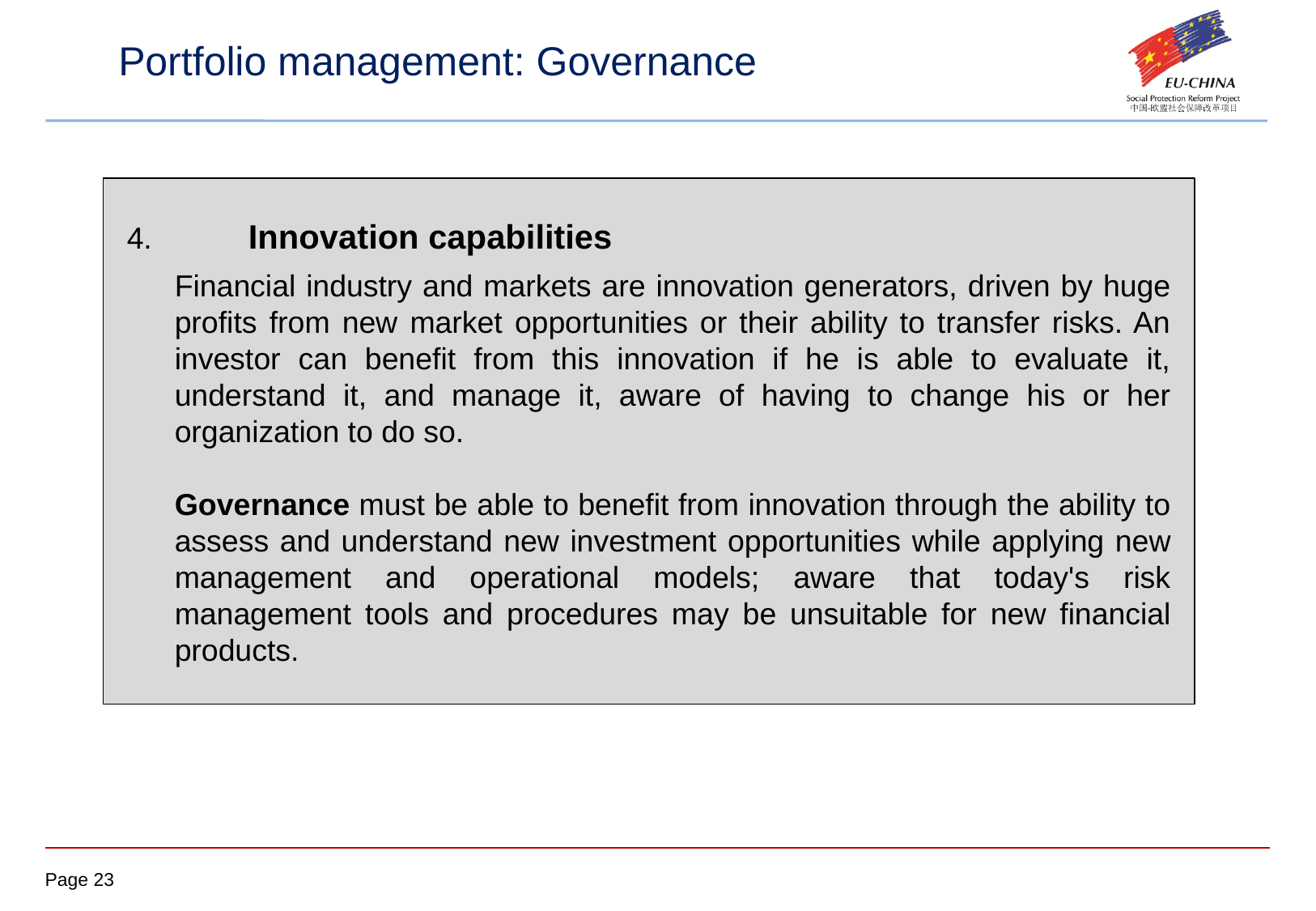

Portfolio management: Governance
4.	Innovation capabilities
Financial industry and markets are innovation generators, driven by huge profits from new market opportunities or their ability to transfer risks. An investor can benefit from this innovation if he is able to evaluate it, understand it, and manage it, aware of having to change his or her organization to do so.

Governance must be able to benefit from innovation through the ability to assess and understand new investment opportunities while applying new management and operational models; aware that today's risk management tools and procedures may be unsuitable for new financial products.